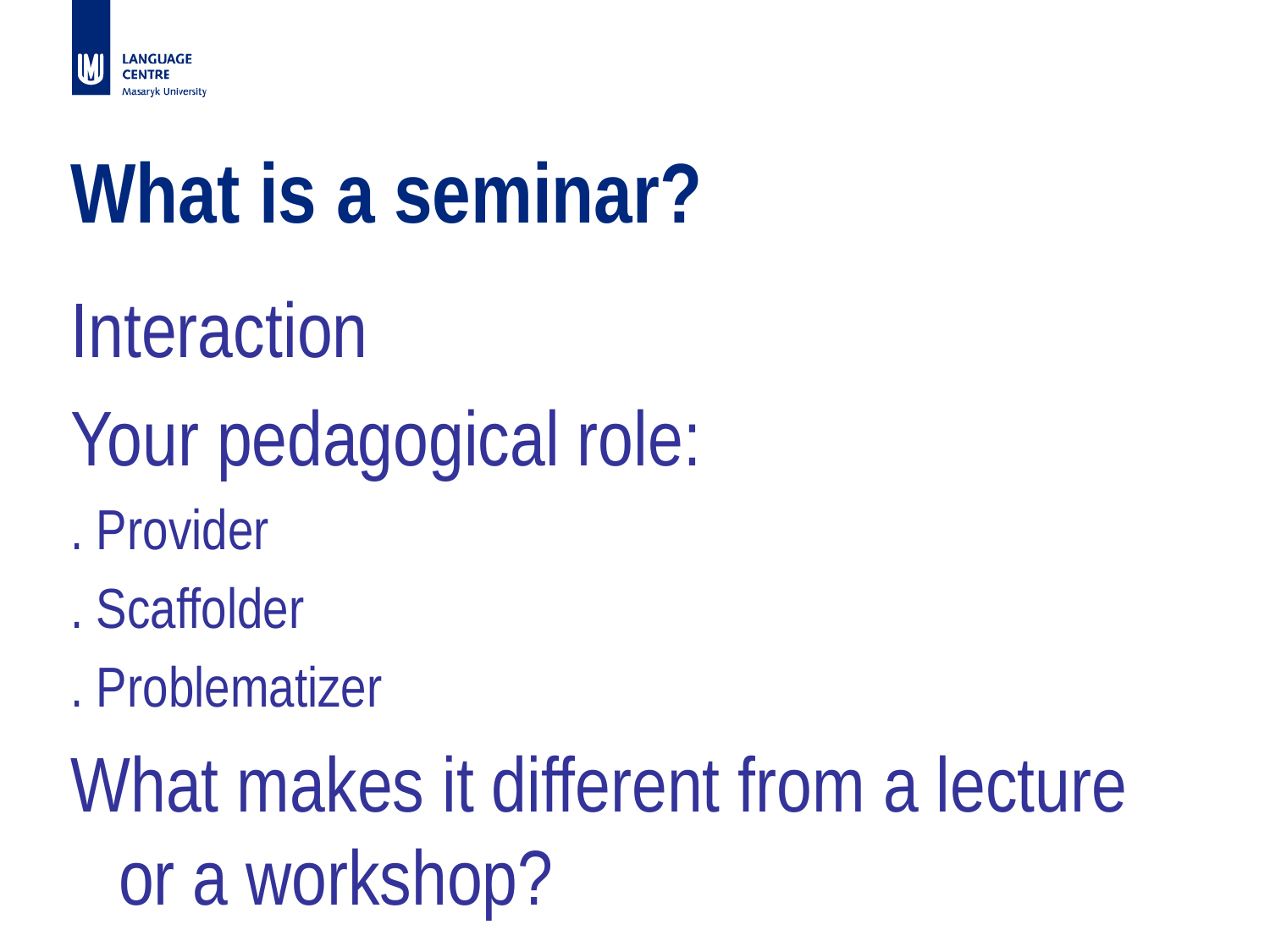

# What is a seminar?
Interaction
Your pedagogical role:
. Provider
. Scaffolder
. Problematizer
What makes it different from a lecture or a workshop?